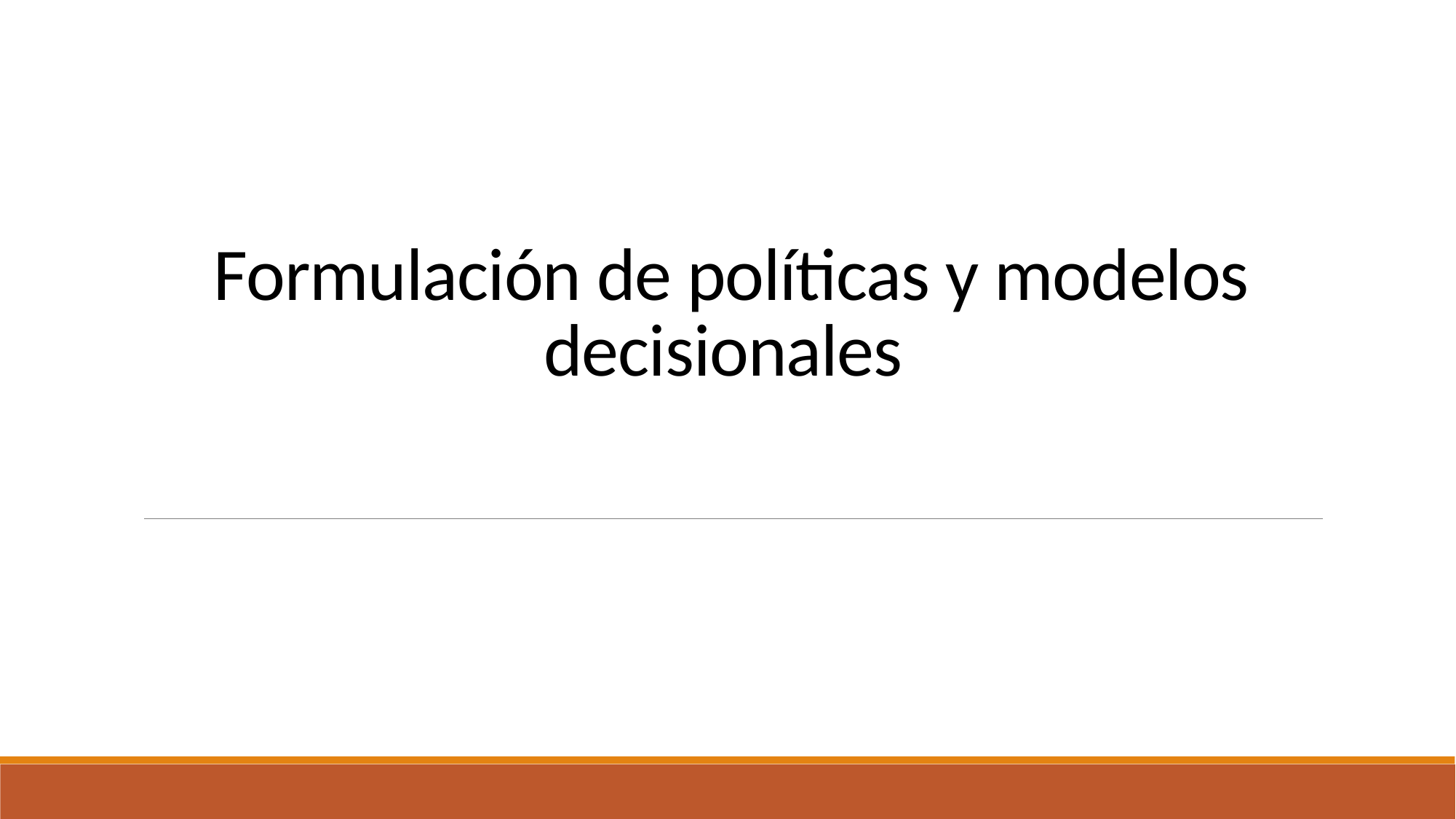

# Formulación de políticas y modelos decisionales